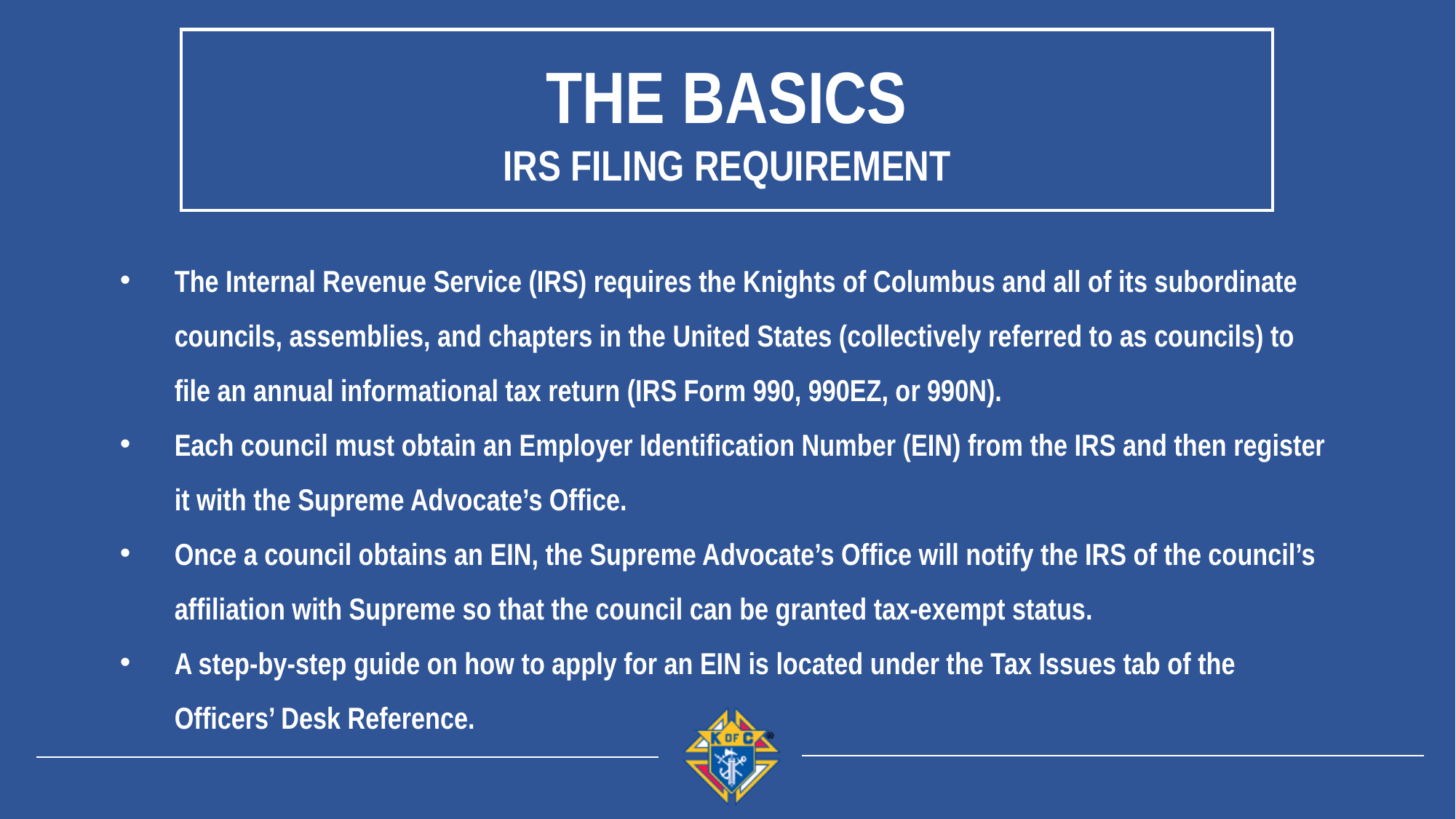

The Basics
IRS Filing Requirement
The Internal Revenue Service (IRS) requires the Knights of Columbus and all of its subordinate councils, assemblies, and chapters in the United States (collectively referred to as councils) to file an annual informational tax return (IRS Form 990, 990EZ, or 990N).
Each council must obtain an Employer Identification Number (EIN) from the IRS and then register it with the Supreme Advocate’s Office.
Once a council obtains an EIN, the Supreme Advocate’s Office will notify the IRS of the council’s affiliation with Supreme so that the council can be granted tax-exempt status.
A step-by-step guide on how to apply for an EIN is located under the Tax Issues tab of the Officers’ Desk Reference.